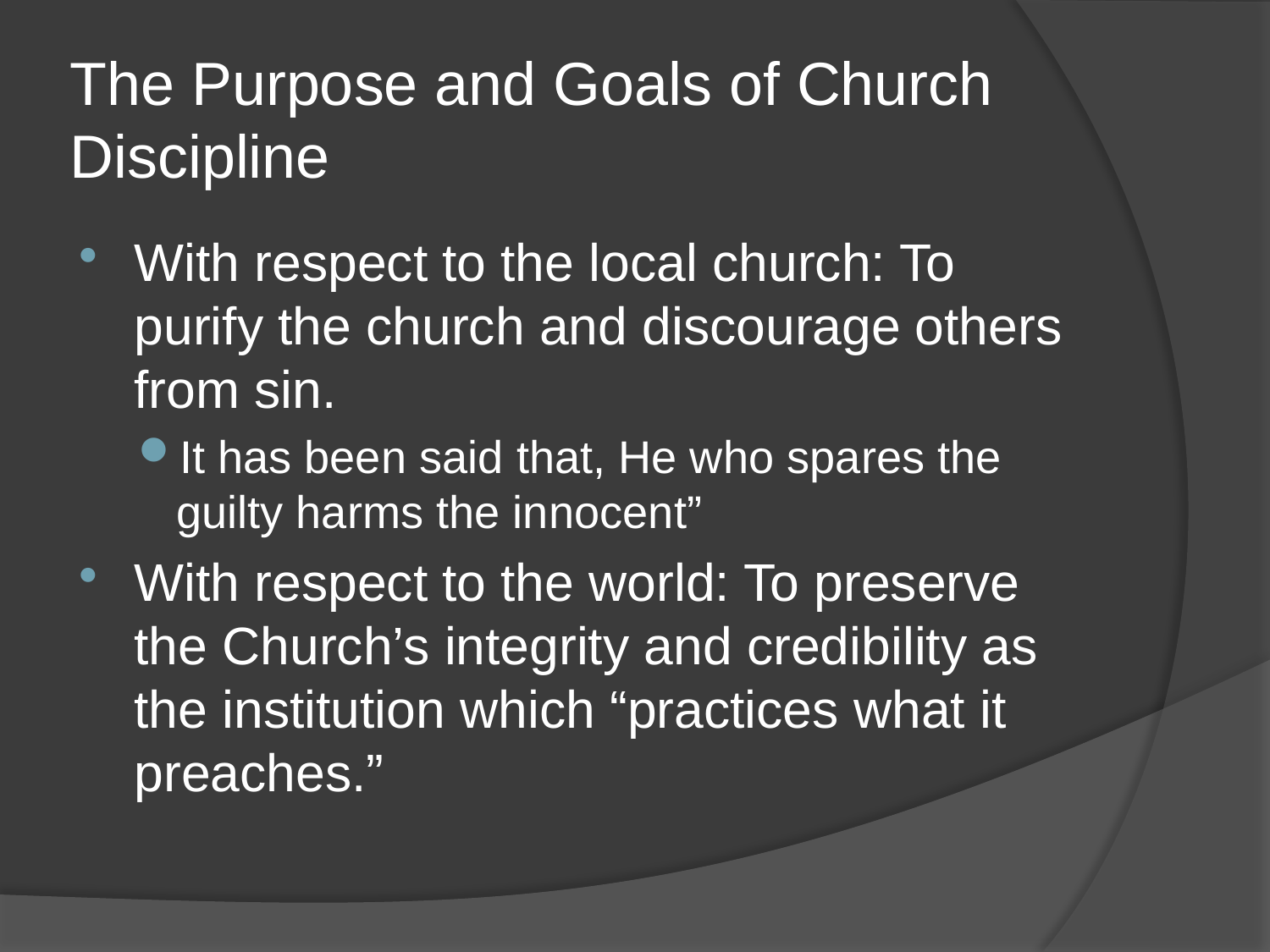

# The Purpose and Goals of Church Discipline
With respect to the local church: To purify the church and discourage others from sin.
It has been said that, He who spares the guilty harms the innocent”
With respect to the world: To preserve the Church’s integrity and credibility as the institution which “practices what it preaches.”